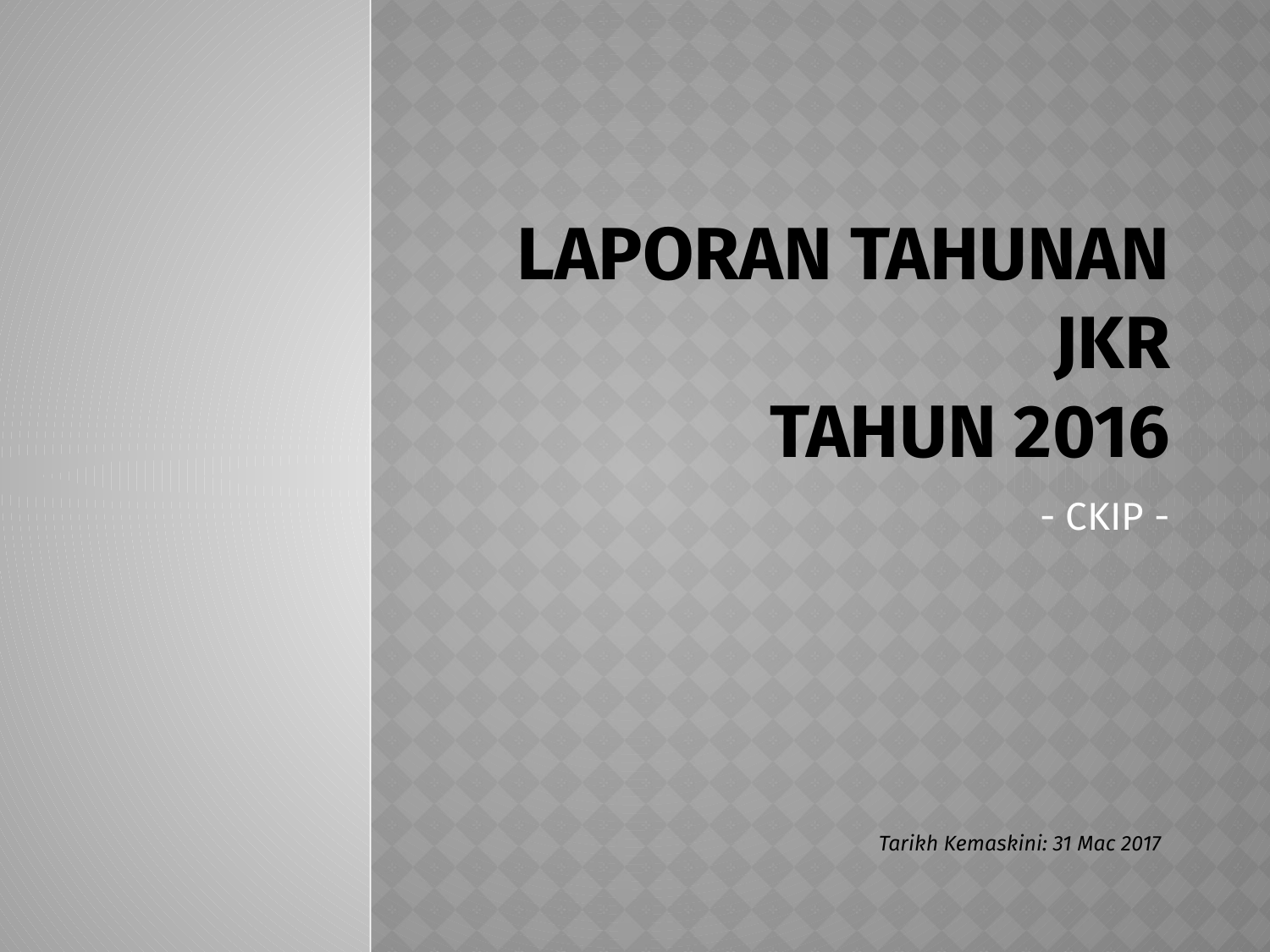

# LAPORAN TAHUNAN JKR tahun 2016
- CKIP -
Tarikh Kemaskini: 31 Mac 2017